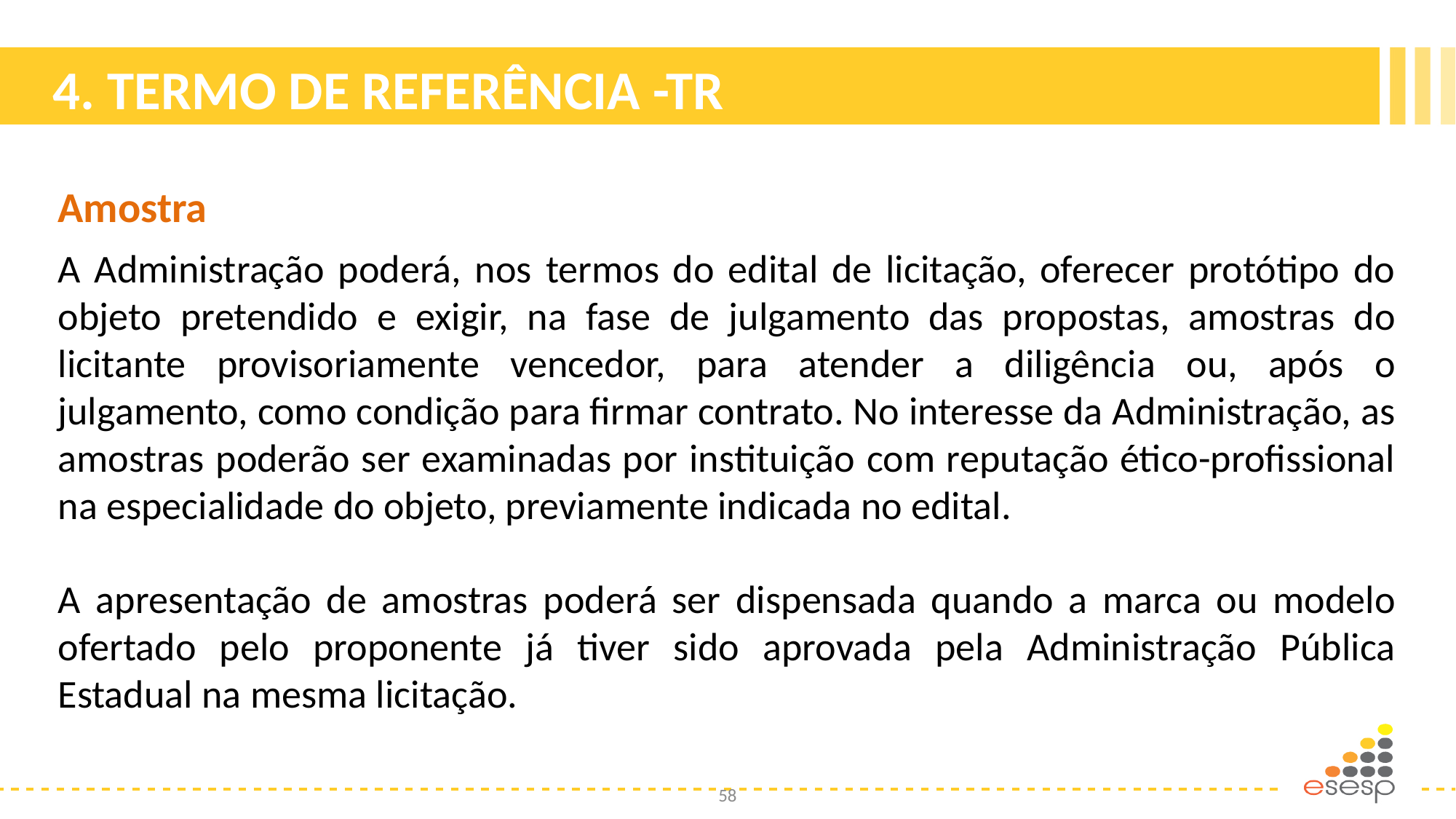

# 4. TERMO DE REFERÊNCIA -TR
Amostra
A Administração poderá, nos termos do edital de licitação, oferecer protótipo do objeto pretendido e exigir, na fase de julgamento das propostas, amostras do licitante provisoriamente vencedor, para atender a diligência ou, após o julgamento, como condição para firmar contrato. No interesse da Administração, as amostras poderão ser examinadas por instituição com reputação ético-profissional na especialidade do objeto, previamente indicada no edital.

A apresentação de amostras poderá ser dispensada quando a marca ou modelo ofertado pelo proponente já tiver sido aprovada pela Administração Pública Estadual na mesma licitação.

58